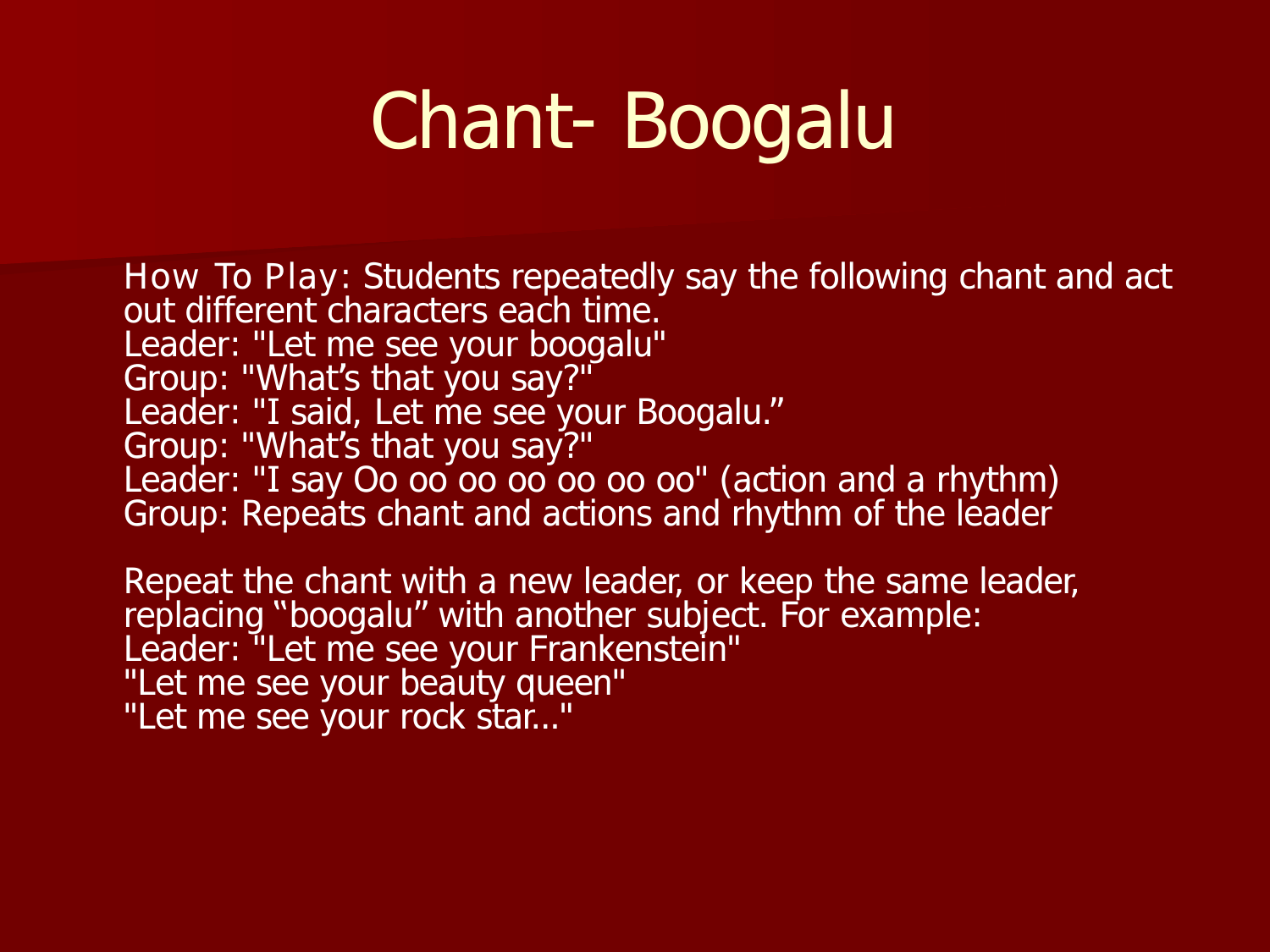

# Chant- Boogalu
How To Play: Students repeatedly say the following chant and act out different characters each time.
Leader: "Let me see your boogalu"
Group: "What’s that you say?"
Leader: "I said, Let me see your Boogalu.”
Group: "What’s that you say?"
Leader: "I say Oo oo oo oo oo oo oo" (action and a rhythm)
Group: Repeats chant and actions and rhythm of the leader
Repeat the chant with a new leader, or keep the same leader, replacing “boogalu” with another subject. For example:
Leader: "Let me see your Frankenstein"
"Let me see your beauty queen"
"Let me see your rock star…"